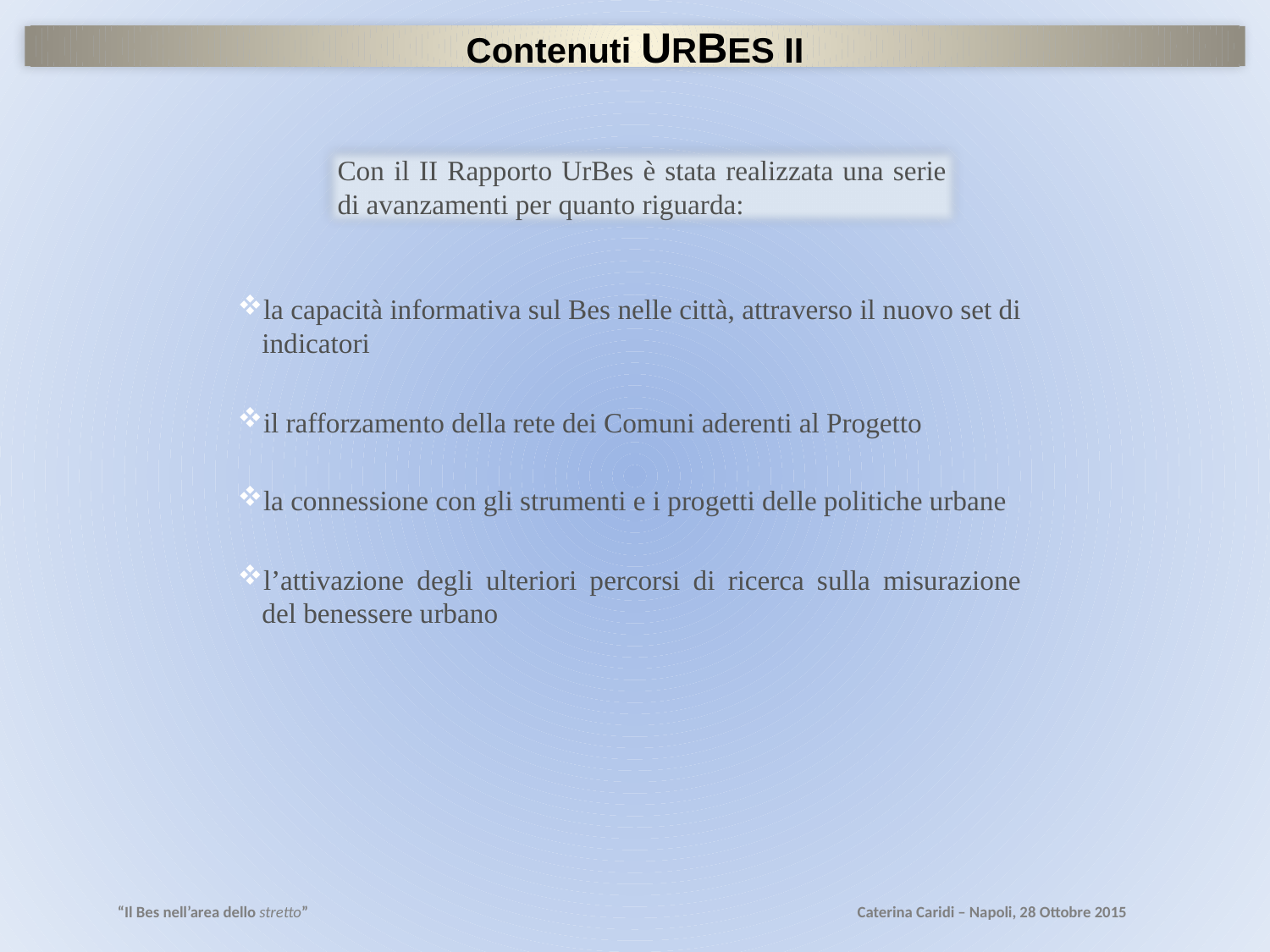

Contenuti URBES II
Con il II Rapporto UrBes è stata realizzata una serie di avanzamenti per quanto riguarda:

la capacità informativa sul Bes nelle città, attraverso il nuovo set di indicatori

il rafforzamento della rete dei Comuni aderenti al Progetto

la connessione con gli strumenti e i progetti delle politiche urbane

l’attivazione degli ulteriori percorsi di ricerca sulla misurazione del benessere urbano
“Il Bes nell’area dello stretto”
Caterina Caridi – Napoli, 28 Ottobre 2015